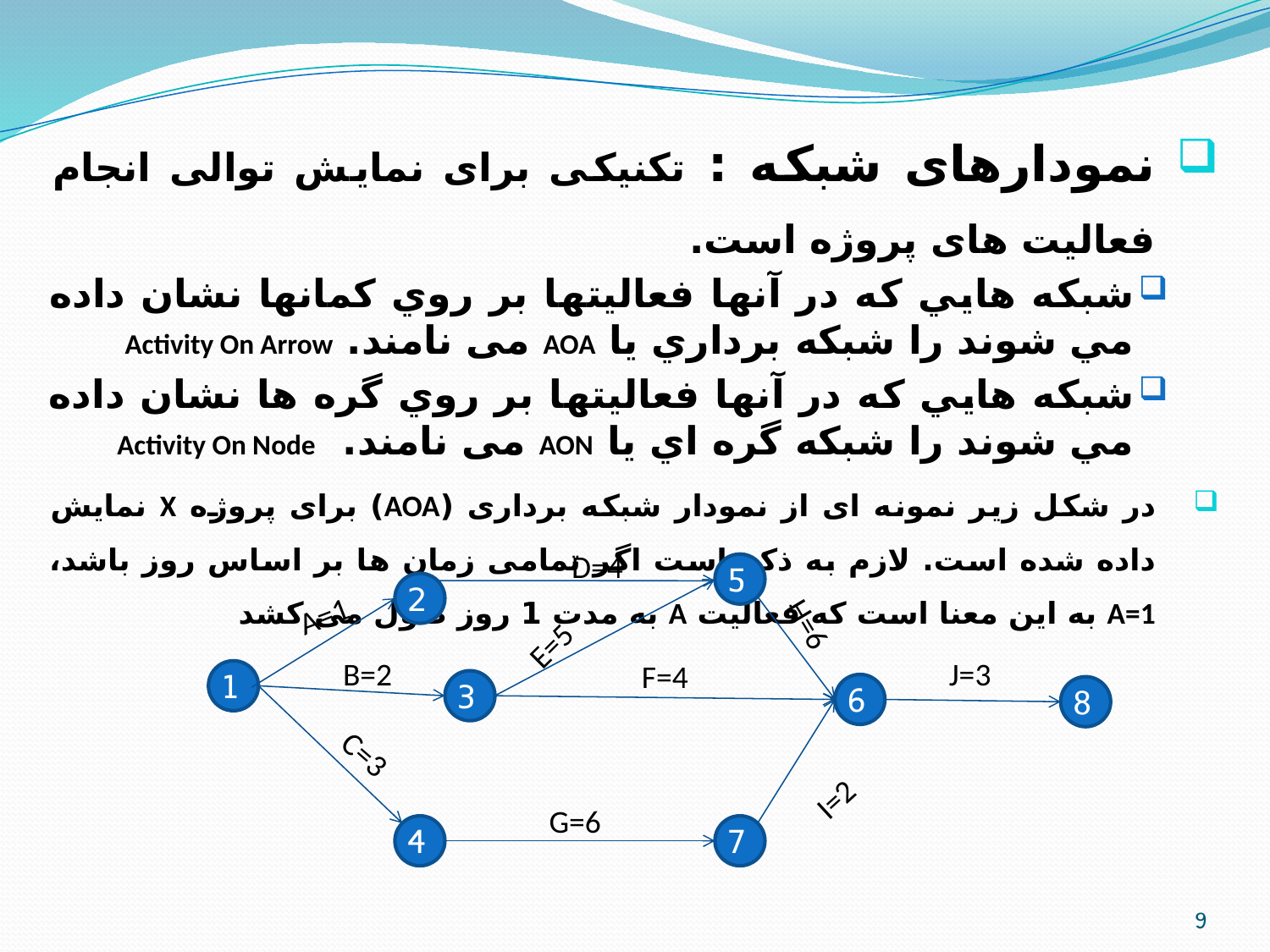

نمودارهای شبکه : تکنیکی برای نمایش توالی انجام فعالیت های پروژه است.
شبکه هايي که در آنها فعاليتها بر روي کمانها نشان داده مي شوند را شبکه برداري يا AOA می نامند. Activity On Arrow
شبکه هايي که در آنها فعاليتها بر روي گره ها نشان داده مي شوند را شبکه گره اي يا AON می نامند.  Activity On Node
در شکل زیر نمونه ای از نمودار شبکه برداری (AOA) برای پروژه X نمایش داده شده است. لازم به ذکر است اگر تمامی زمان ها بر اساس روز باشد، A=1 به این معنا است که فعالیت A به مدت 1 روز طول می کشد
D=4
5
2
A=1
H=6
E=5
B=2
J=3
F=4
1
3
6
8
C=3
I=2
G=6
4
7

9